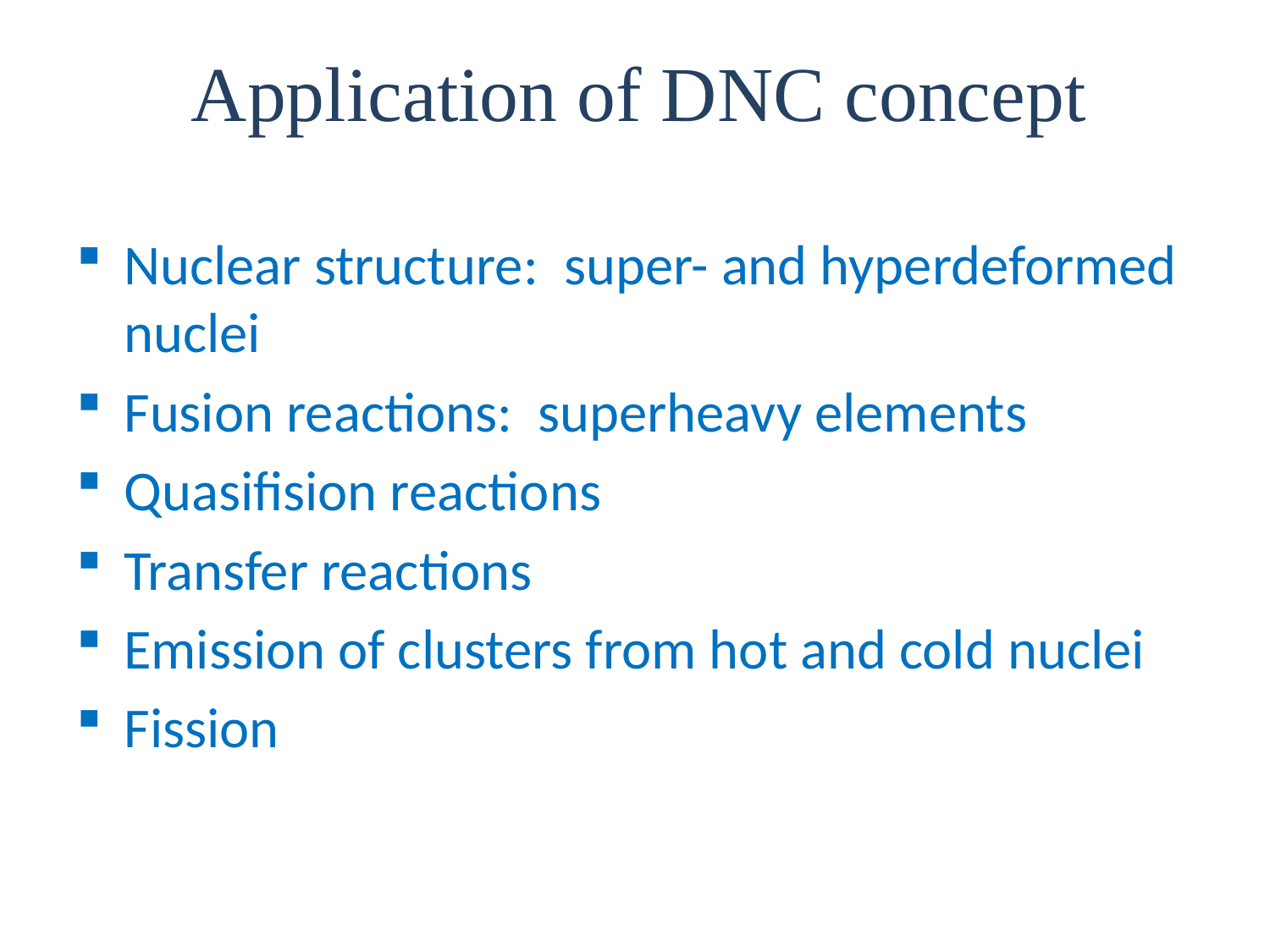

Application of DNC concept
Nuclear structure:  super- and hyperdeformed nuclei
Fusion reactions:  superheavy elements
Quasifision reactions
Transfer reactions
Emission of clusters from hot and cold nuclei
Fission